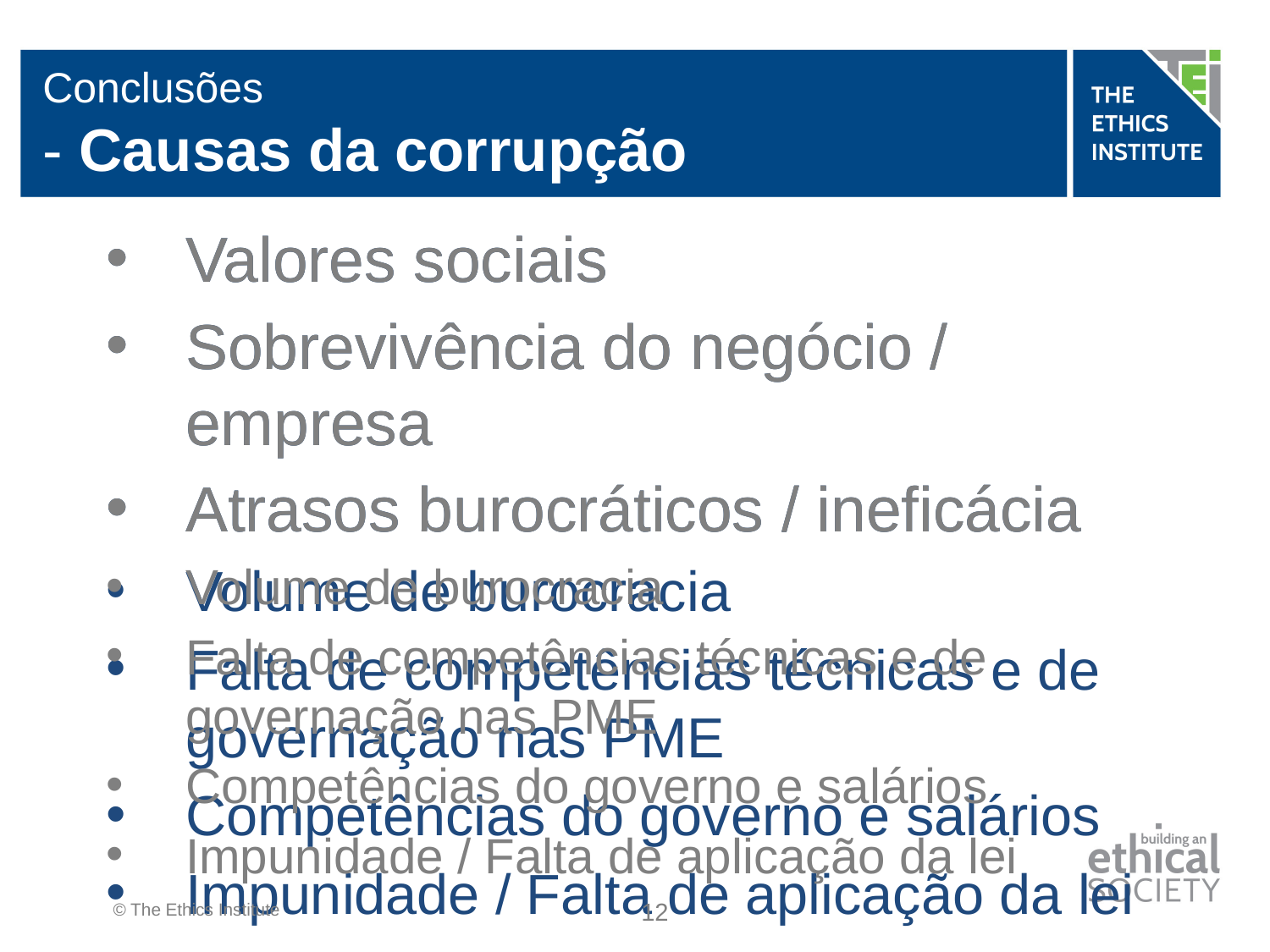

# Conclusões - Causas da corrupção
Valores sociais
Sobrevivência do negócio / empresa
Atrasos burocráticos / ineficácia
Volume de burocracia
Falta de competências técnicas e de governação nas PME
Competências do governo e salários
Impunidade / Falta de aplicação da lei

Valores sociais
Sobrevivência do negócio / empresa
Atrasos burocráticos / ineficácia
Volume de burocracia
Falta de competências técnicas e de governação nas PME
Competências do governo e salários
Impunidade / Falta de aplicação da lei

12
© The Ethics Institute